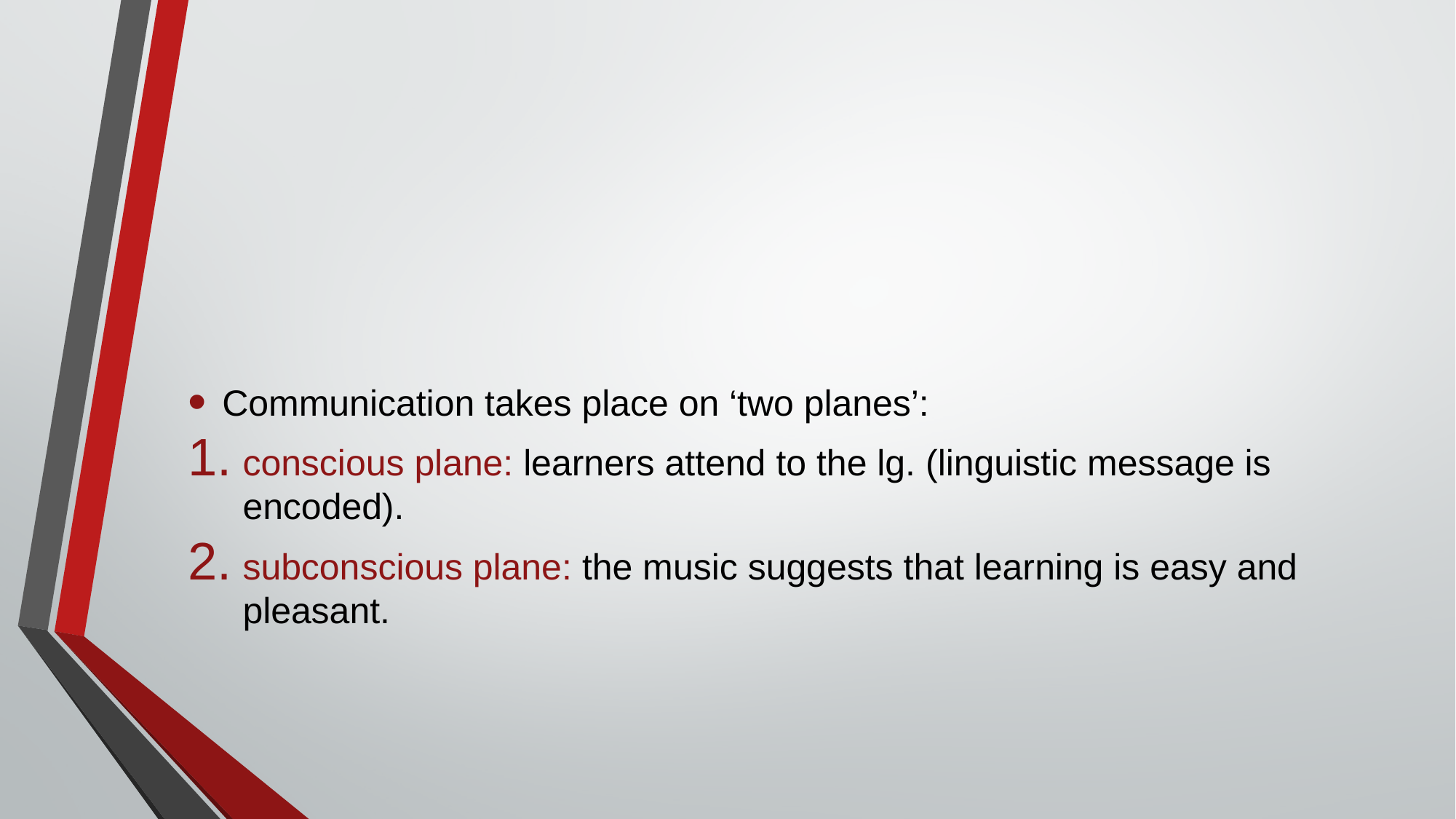

#
Communication takes place on ‘two planes’:
conscious plane: learners attend to the lg. (linguistic message is encoded).
subconscious plane: the music suggests that learning is easy and pleasant.